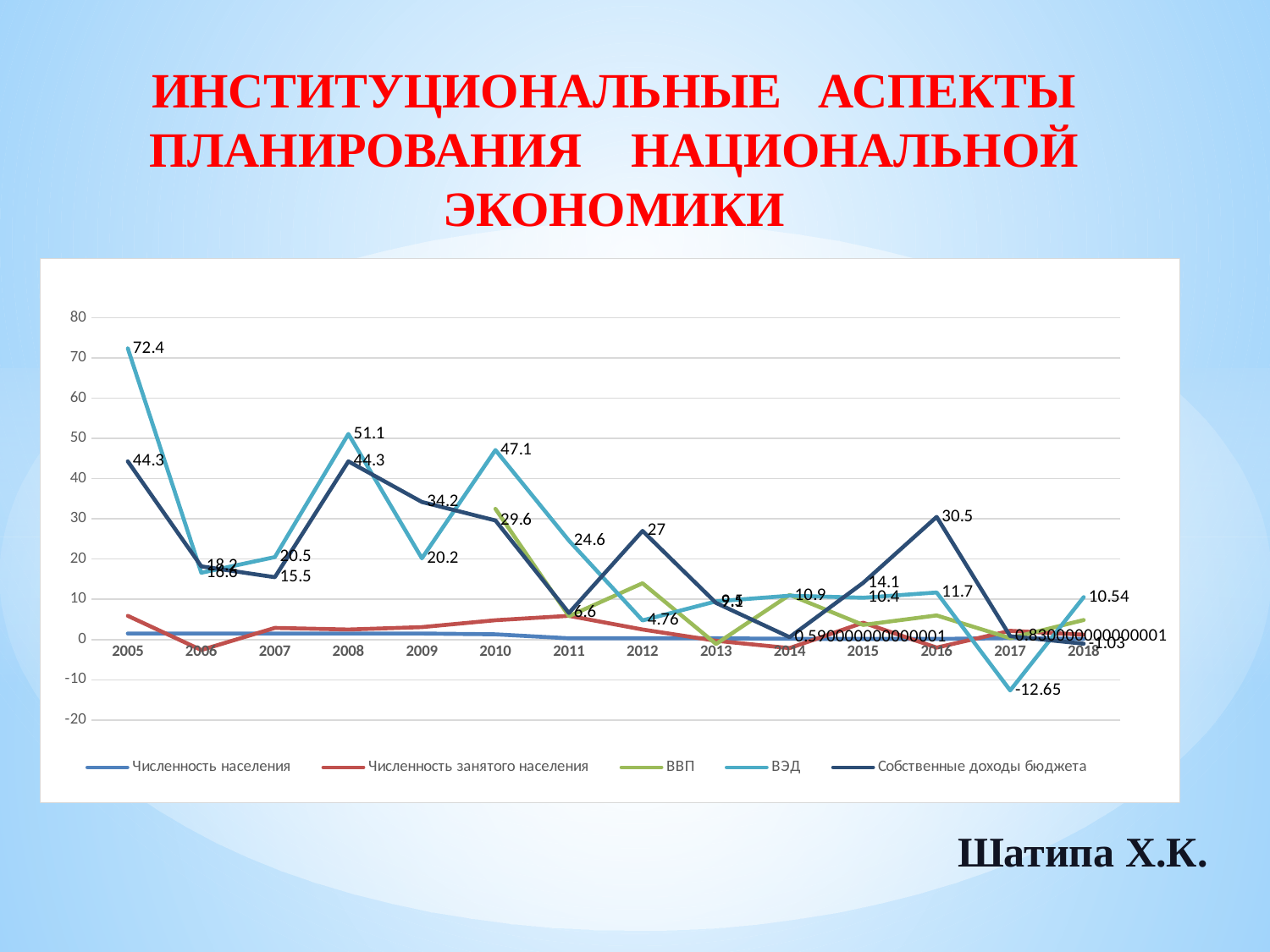

Шатипа Х.К.

ИНСТИТУЦИОНАЛЬНЫЕ   АСПЕКТЫ  ПЛАНИРОВАНИЯ    НАЦИОНАЛЬНОЙ  ЭКОНОМИКИ

.

### Chart

| Category | Численность населения | Численность занятого населения | ВВП | ВЭД | Собственные доходы бюджета |
|---|---|---|---|---|---|
| 2005 | 1.5 | 5.9 | None | 72.4 | 44.3 |
| 2006 | 1.5 | -2.6 | None | 16.6 | 18.2 |
| 2007 | 1.5 | 2.9 | None | 20.5 | 15.5 |
| 2008 | 1.5 | 2.5 | None | 51.1 | 44.3 |
| 2009 | 1.5 | 3.1 | None | 20.2 | 34.2 |
| 2010 | 1.3 | 4.8 | 32.5 | 47.1 | 29.6 |
| 2011 | 0.3000000000000003 | 5.9 | 5.8 | 24.6 | 6.6 |
| 2012 | 0.3000000000000003 | 2.5 | 14.0 | 4.76 | 27.0 |
| 2013 | 0.3000000000000003 | -0.3000000000000003 | -1.1 | 9.5 | 9.1 |
| 2014 | 0.18000000000000024 | -2.12 | 11.1 | 10.9 | 0.5900000000000006 |
| 2015 | 0.15000000000000024 | 4.18 | 3.64 | 10.4 | 14.1 |
| 2016 | 0.15000000000000024 | -2.0 | 6.0 | 11.7 | 30.5 |
| 2017 | 0.3600000000000003 | 2.18 | 0.3400000000000006 | -12.65 | 0.8300000000000006 |
| 2018 | 0.16000000000000025 | 1.21 | 4.85 | 10.54 | -1.03 |